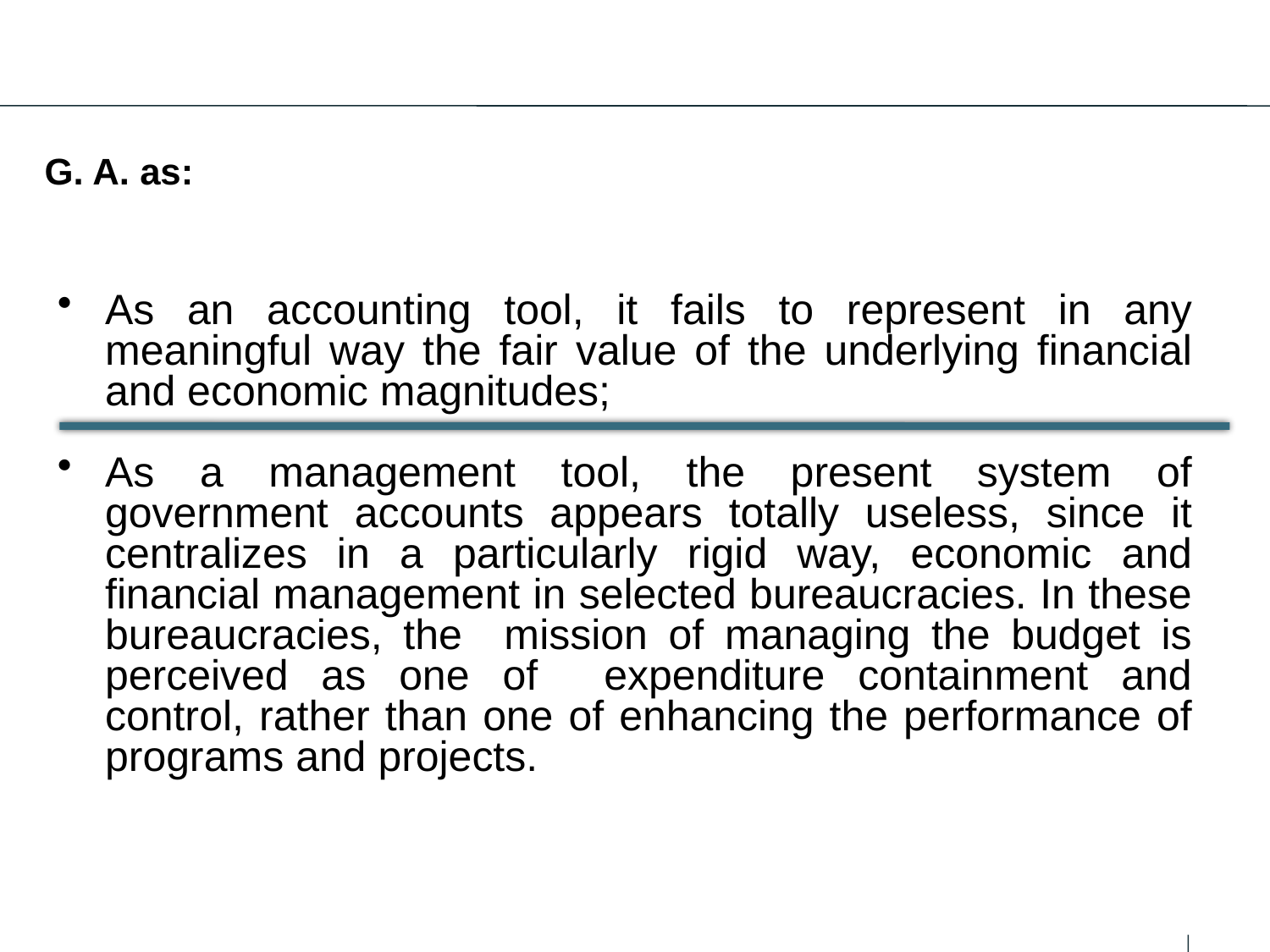

G. A. as:
As an accounting tool, it fails to represent in any meaningful way the fair value of the underlying financial and economic magnitudes;

As a management tool, the present system of government accounts appears totally useless, since it centralizes in a particularly rigid way, economic and financial management in selected bureaucracies. In these bureaucracies, the  mission of managing the budget is perceived as one of  expenditure containment and control, rather than one of enhancing the performance of programs and projects.